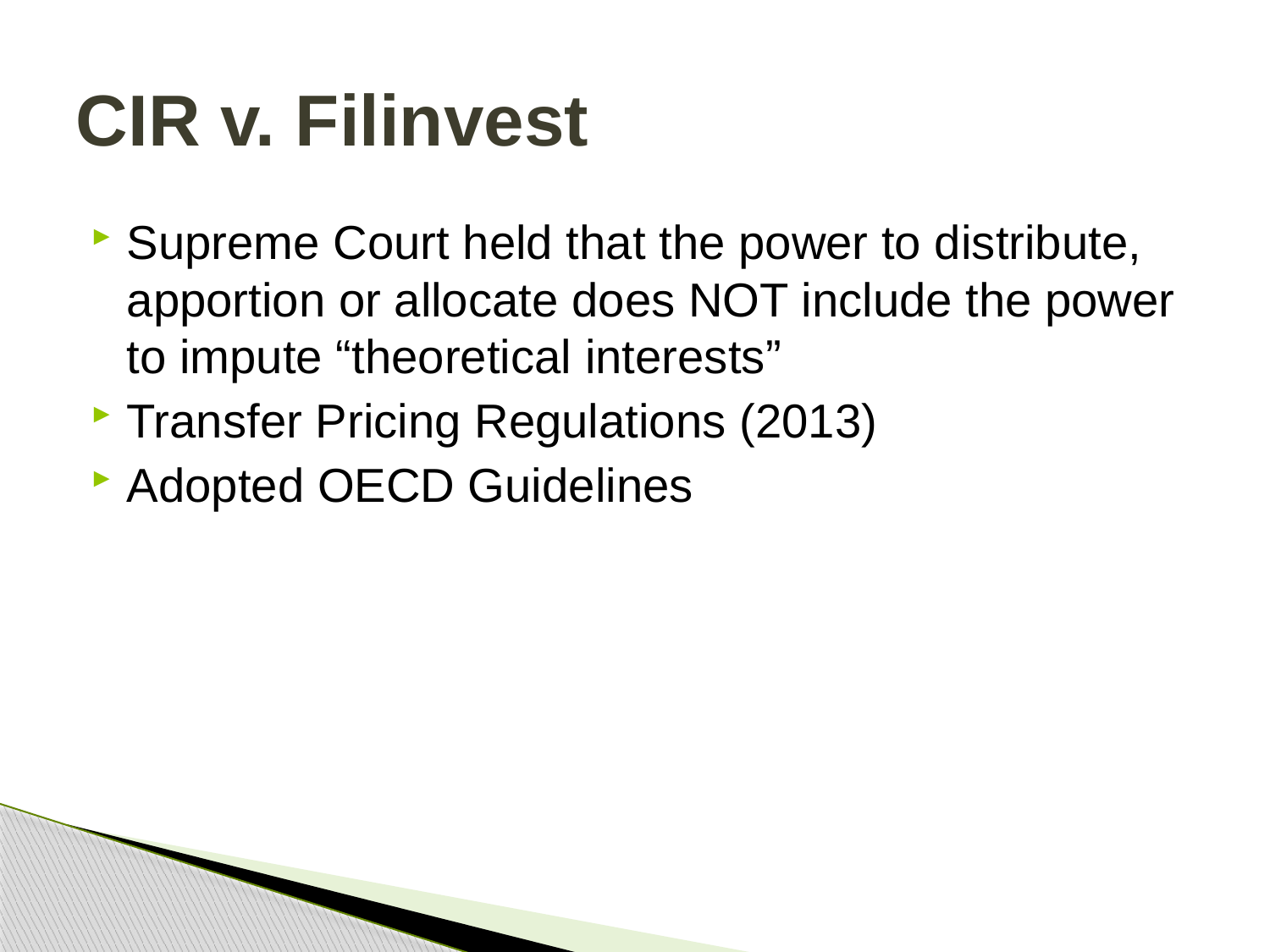

# CIR v. Filinvest
Supreme Court held that the power to distribute, apportion or allocate does NOT include the power to impute “theoretical interests”
Transfer Pricing Regulations (2013)
Adopted OECD Guidelines